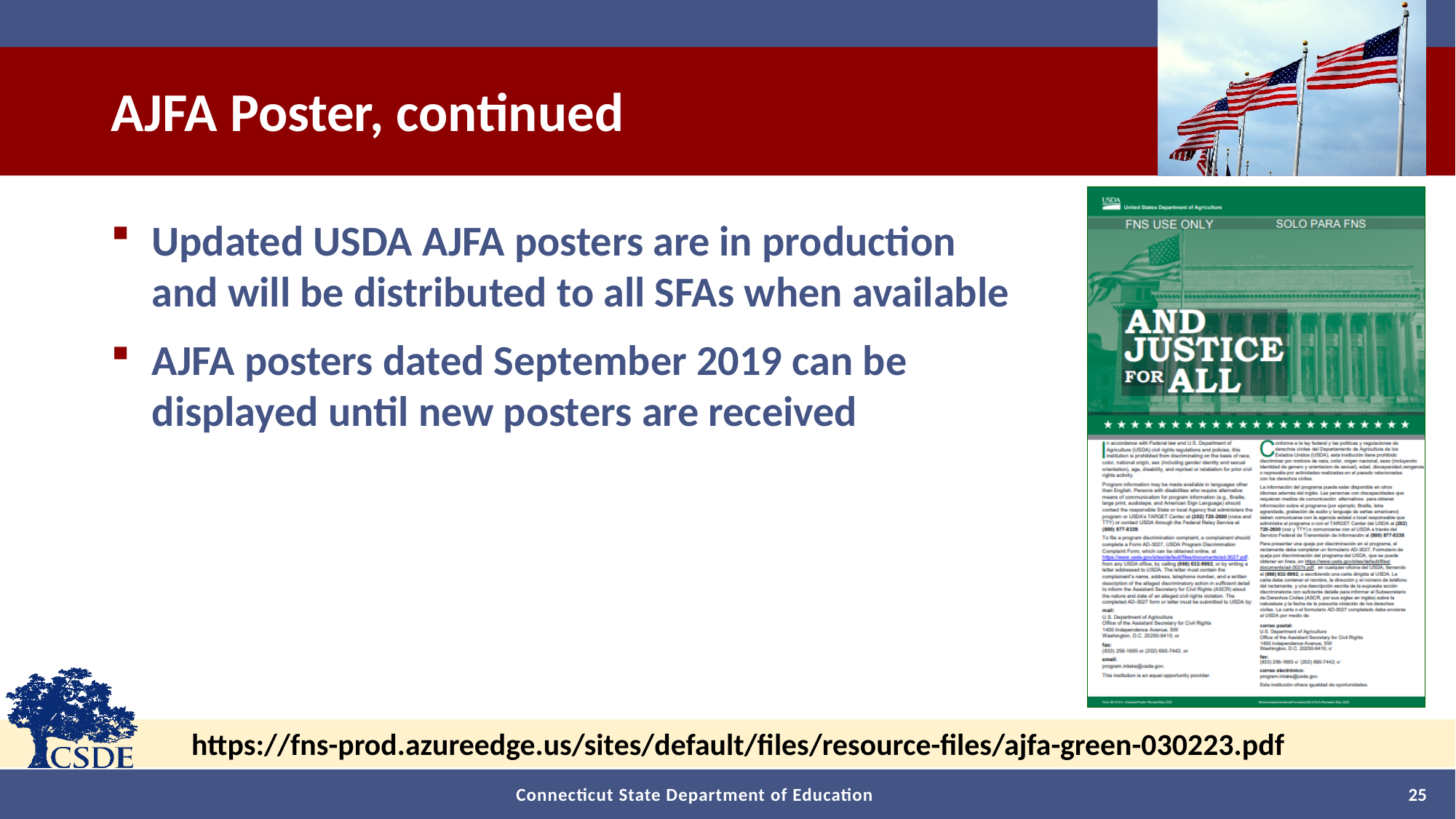

# AJFA Poster, continued
Updated USDA AJFA posters are in production and will be distributed to all SFAs when available
AJFA posters dated September 2019 can be displayed until new posters are received

https://fns-prod.azureedge.us/sites/default/files/resource-files/ajfa-green-030223.pdf
25
Connecticut State Department of Education